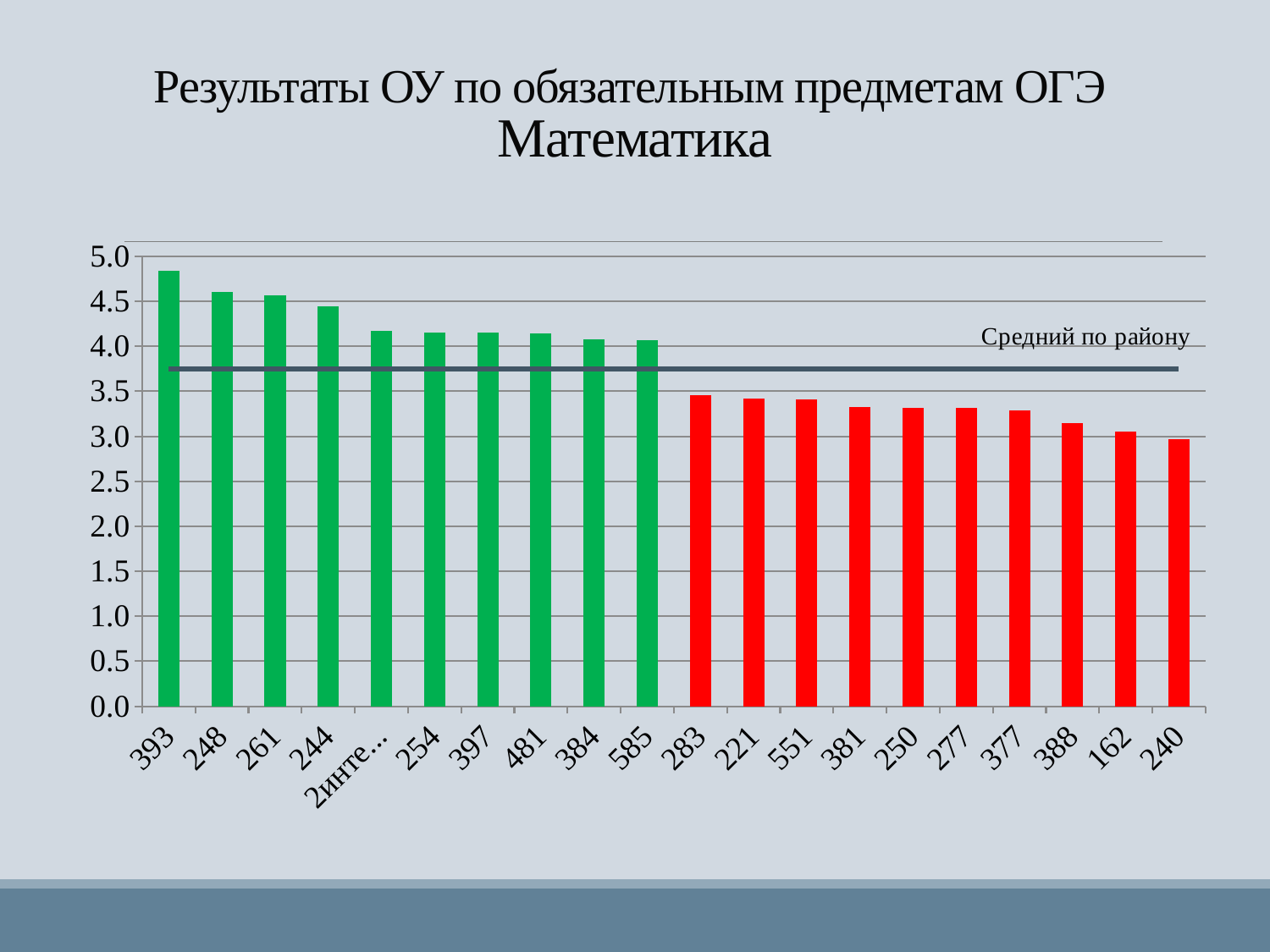

# Результаты ОУ по обязательным предметам ОГЭ Математика

### Chart

| Category | Балл | Средний по району |
|---|---|---|
| 393 | 4.84 | 3.75 |
| 248 | 4.6 | 3.75 |
| 261 | 4.57 | 3.75 |
| 244 | 4.44 | 3.75 |
| 2интернат | 4.17 | 3.75 |
| 254 | 4.15 | 3.75 |
| 397 | 4.15 | 3.75 |
| 481 | 4.14 | 3.75 |
| 384 | 4.08 | 3.75 |
| 585 | 4.07 | 3.75 |
| 283 | 3.46 | 3.75 |
| 221 | 3.42 | 3.75 |
| 551 | 3.41 | 3.75 |
| 381 | 3.33 | 3.75 |
| 250 | 3.32 | 3.75 |
| 277 | 3.32 | 3.75 |
| 377 | 3.29 | 3.75 |
| 388 | 3.15 | 3.75 |
| 162 | 3.05 | 3.75 |
| 240 | 2.97 | 3.75 |